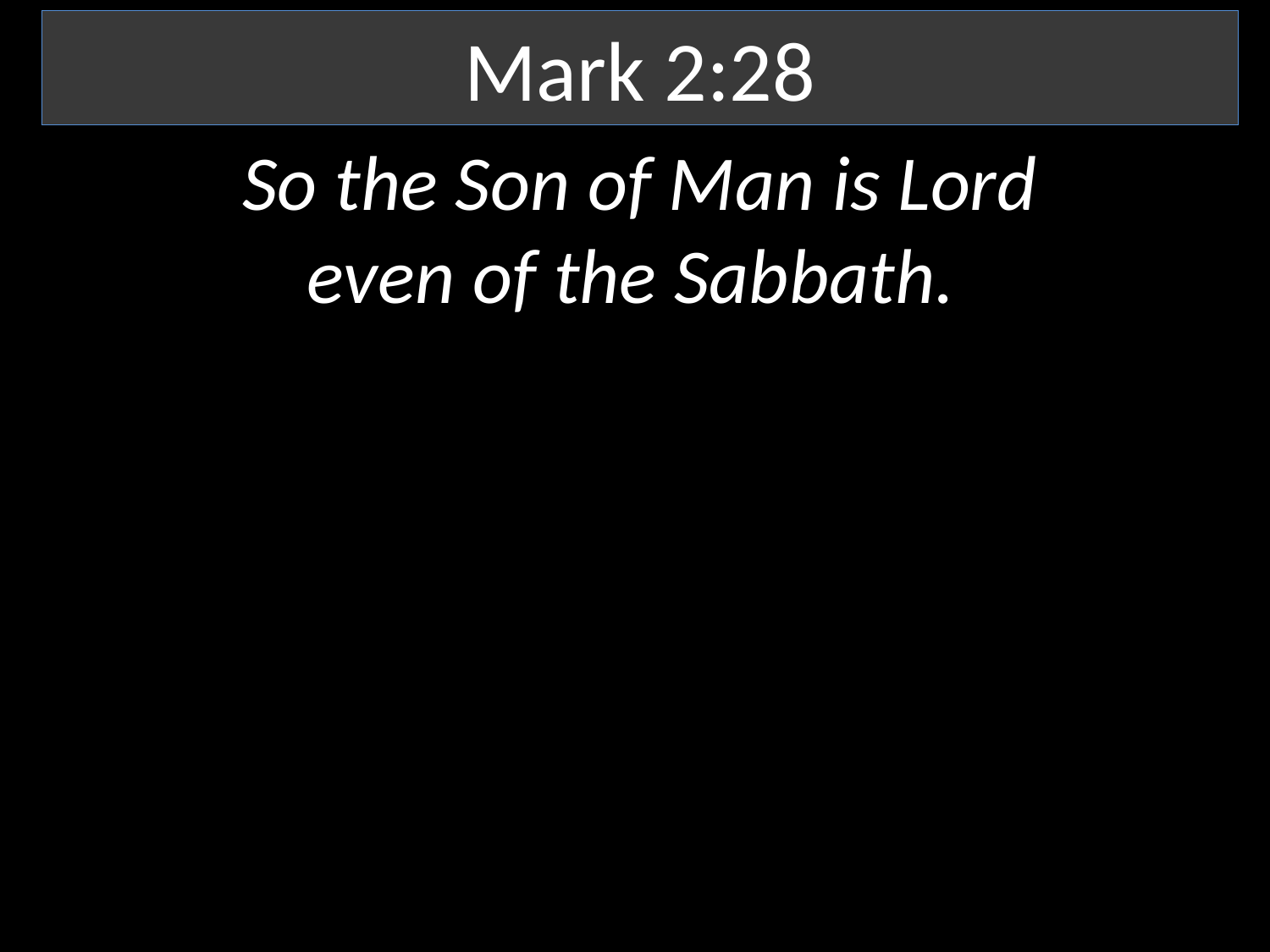

Mark 2:28
So the Son of Man is Lord
even of the Sabbath.